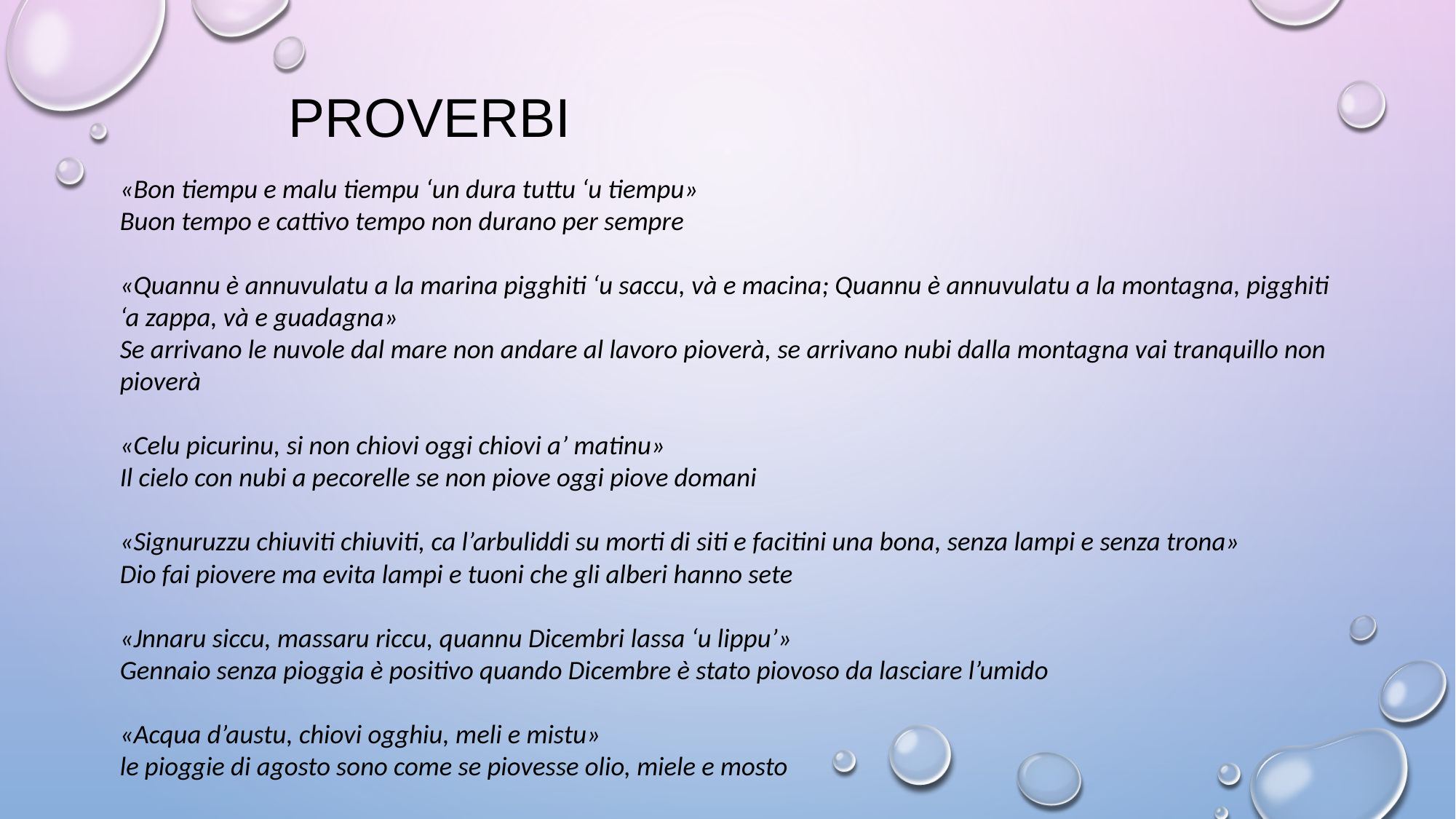

# Proverbi
«Bon tiempu e malu tiempu ‘un dura tuttu ‘u tiempu»
Buon tempo e cattivo tempo non durano per sempre

«Quannu è annuvulatu a la marina pigghiti ‘u saccu, và e macina; Quannu è annuvulatu a la montagna, pigghiti ‘a zappa, và e guadagna»
Se arrivano le nuvole dal mare non andare al lavoro pioverà, se arrivano nubi dalla montagna vai tranquillo non pioverà

«Celu picurinu, si non chiovi oggi chiovi a’ matinu»
Il cielo con nubi a pecorelle se non piove oggi piove domani

«Signuruzzu chiuviti chiuviti, ca l’arbuliddi su morti di siti e facitini una bona, senza lampi e senza trona»
Dio fai piovere ma evita lampi e tuoni che gli alberi hanno sete

«Jnnaru siccu, massaru riccu, quannu Dicembri lassa ‘u lippu’»
Gennaio senza pioggia è positivo quando Dicembre è stato piovoso da lasciare l’umido

«Acqua d’austu, chiovi ogghiu, meli e mistu»
le pioggie di agosto sono come se piovesse olio, miele e mosto